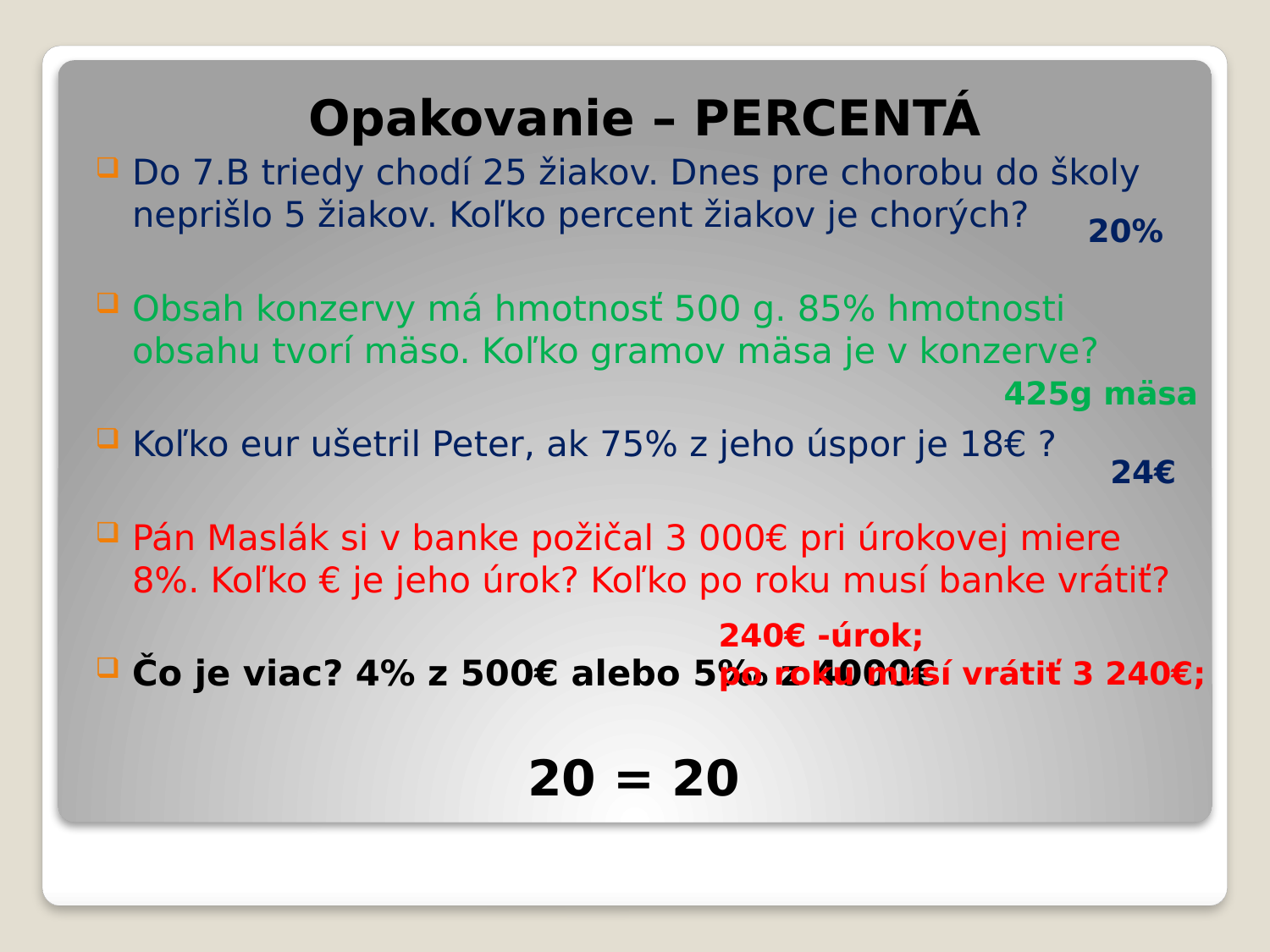

Opakovanie – PERCENTÁ
Do 7.B triedy chodí 25 žiakov. Dnes pre chorobu do školy neprišlo 5 žiakov. Koľko percent žiakov je chorých?

Obsah konzervy má hmotnosť 500 g. 85% hmotnosti obsahu tvorí mäso. Koľko gramov mäsa je v konzerve?

Koľko eur ušetril Peter, ak 75% z jeho úspor je 18€ ?

Pán Maslák si v banke požičal 3 000€ pri úrokovej miere 8%. Koľko € je jeho úrok? Koľko po roku musí banke vrátiť?

Čo je viac? 4% z 500€ alebo 5‰ z 4000€
20%
425g mäsa
24€
 240€ -úrok;
 po roku musí vrátiť 3 240€;

20 = 20